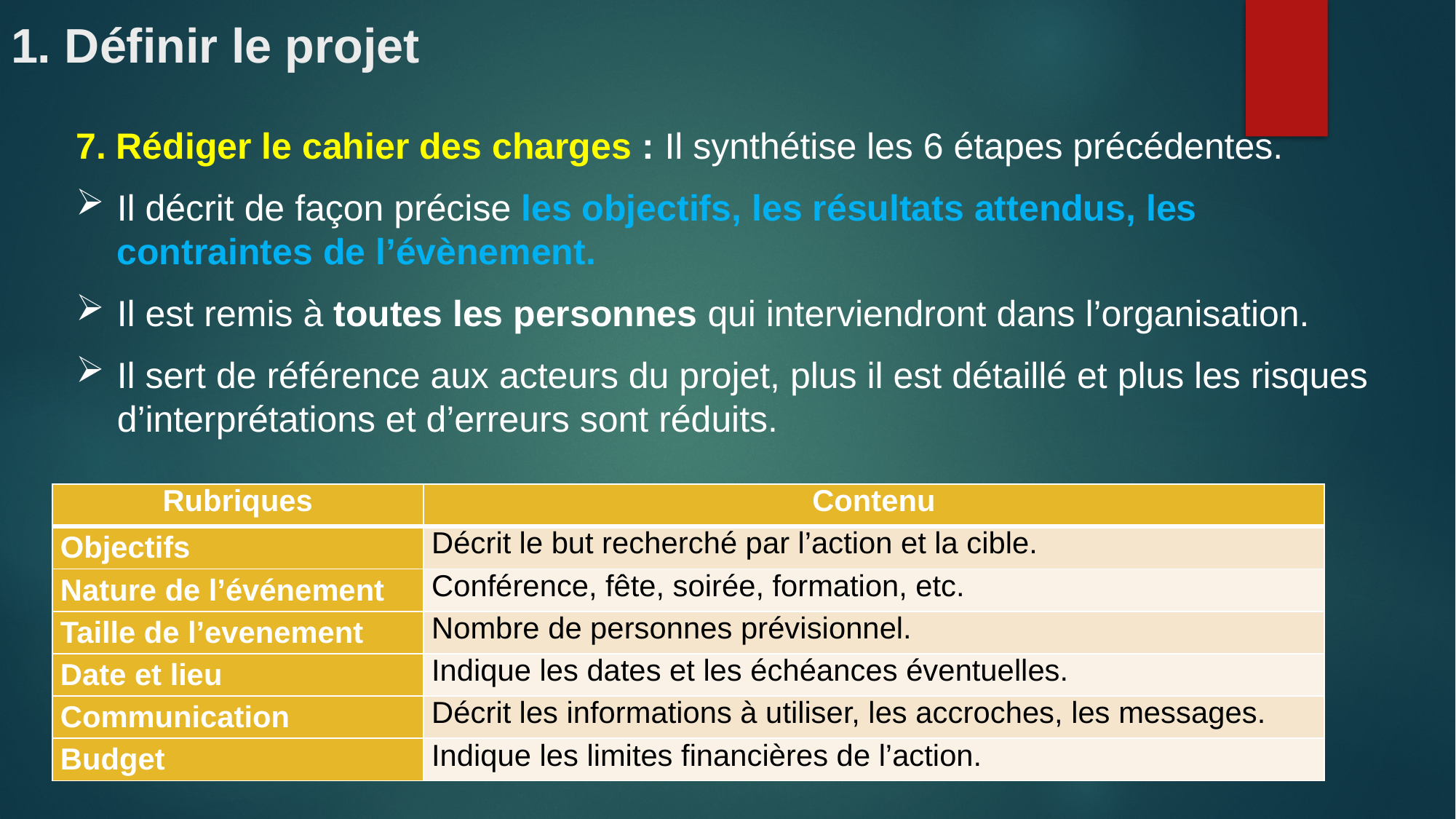

# 1. Définir le projet
7. Rédiger le cahier des charges : Il synthétise les 6 étapes précédentes.
Il décrit de façon précise les objectifs, les résultats attendus, les contraintes de l’évènement.
Il est remis à toutes les personnes qui interviendront dans l’organisation.
Il sert de référence aux acteurs du projet, plus il est détaillé et plus les risques d’interprétations et d’erreurs sont réduits.
| Rubriques | Contenu |
| --- | --- |
| Objectifs | Décrit le but recherché par l’action et la cible. |
| Nature de l’événement | Conférence, fête, soirée, formation, etc. |
| Taille de l’evenement | Nombre de personnes prévisionnel. |
| Date et lieu | Indique les dates et les échéances éventuelles. |
| Communication | Décrit les informations à utiliser, les accroches, les messages. |
| Budget | Indique les limites financières de l’action. |